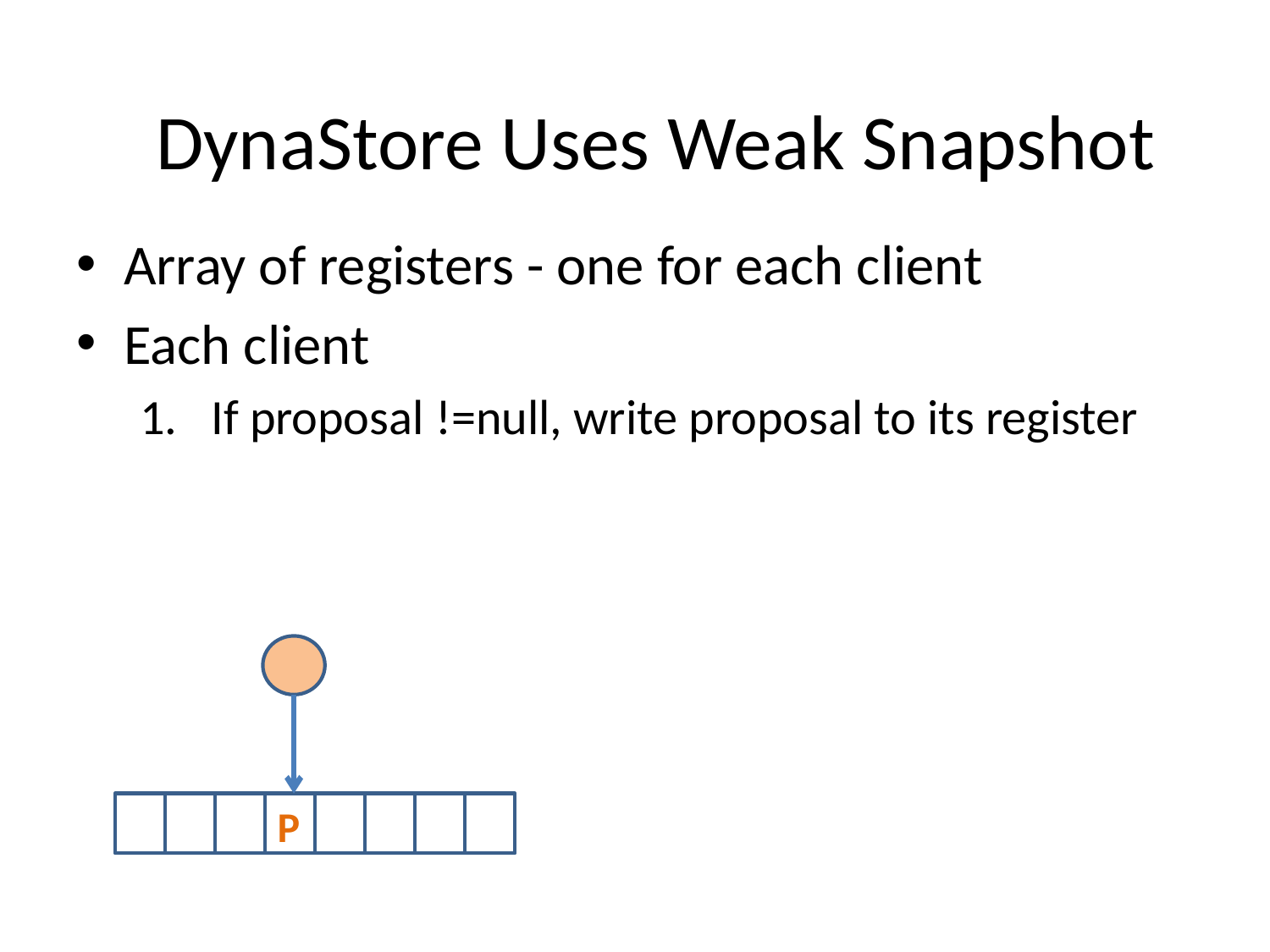

DynaStore Uses Weak Snapshot
Array of registers - one for each client
Each client
If proposal !=null, write proposal to its register

P